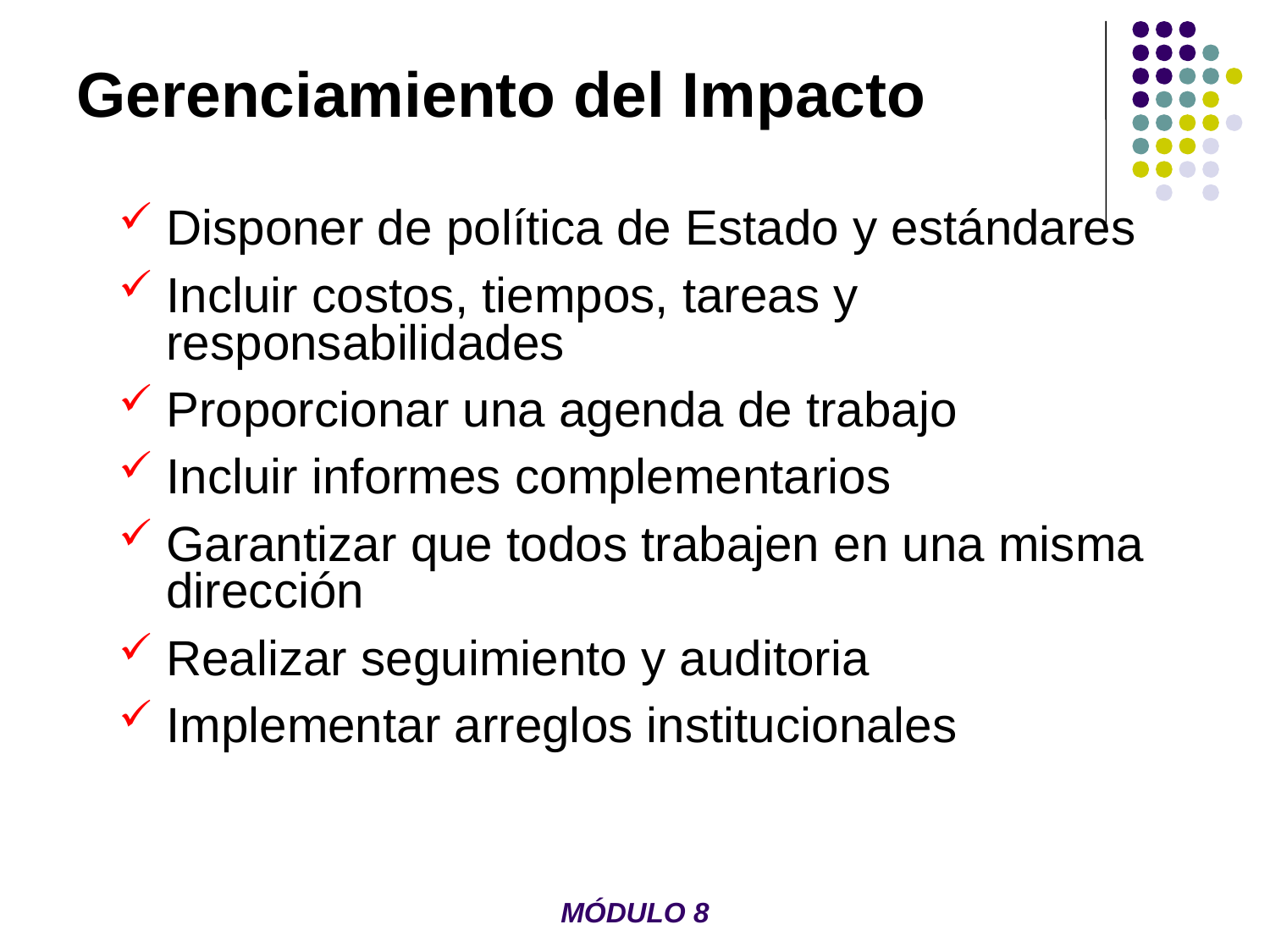

# Gerenciamiento del Impacto
Disponer de política de Estado y estándares
Incluir costos, tiempos, tareas y responsabilidades
Proporcionar una agenda de trabajo
Incluir informes complementarios
Garantizar que todos trabajen en una misma dirección
Realizar seguimiento y auditoria
Implementar arreglos institucionales
MÓDULO 8